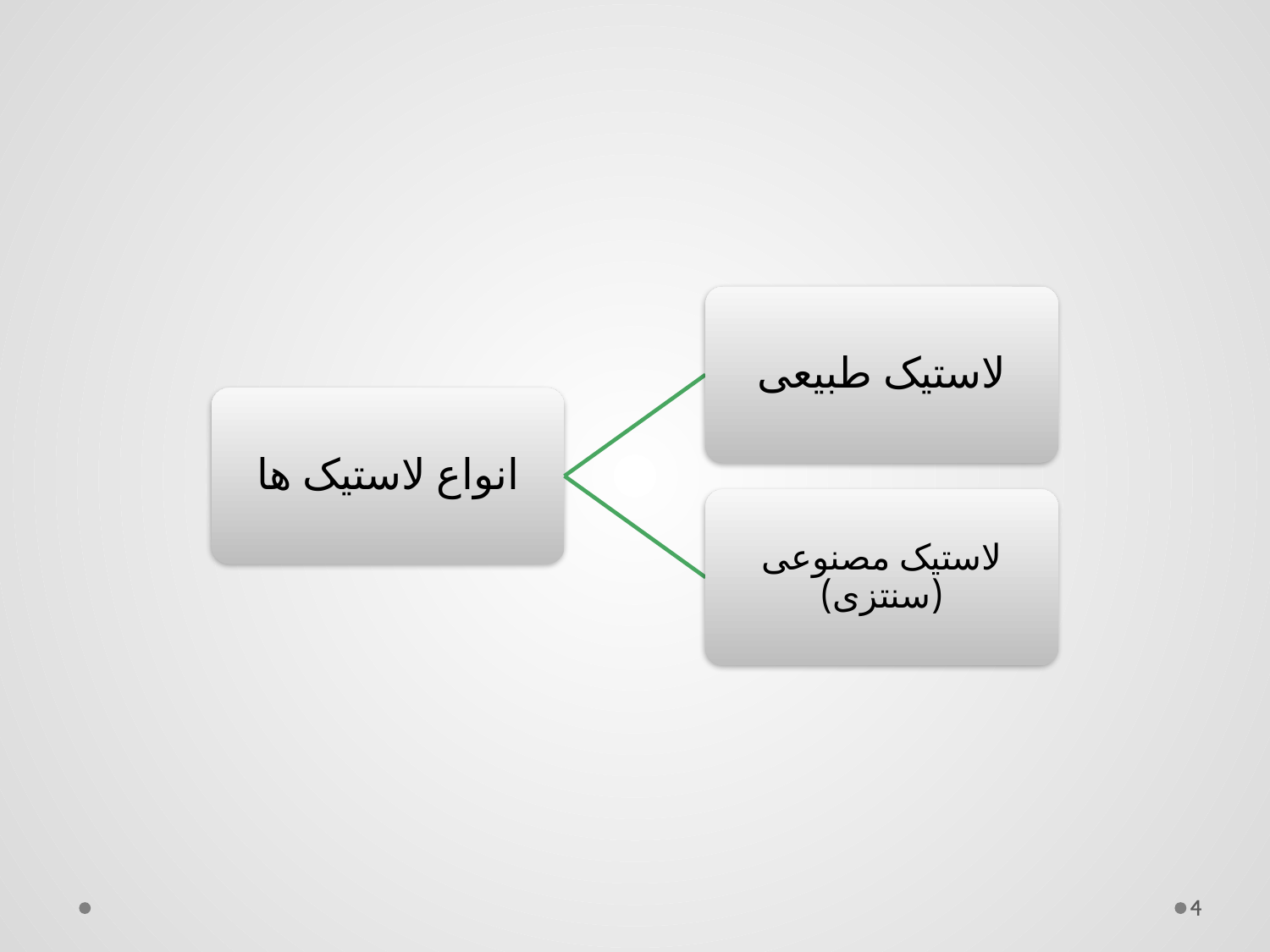

#
انواع لاستیک ها

لاستیک طبیعی

لاستیک مصنوعی (سنتزی)

4